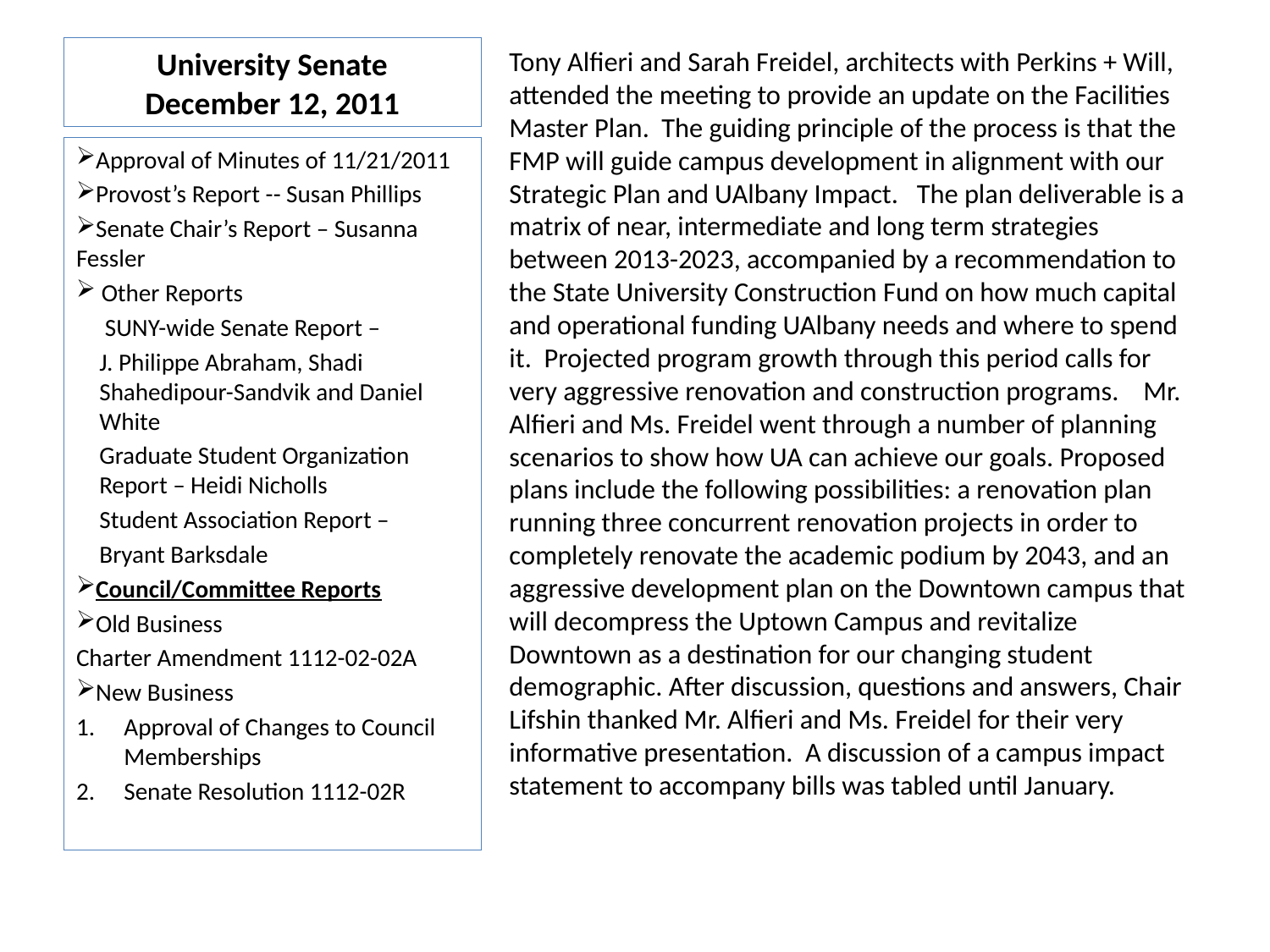

# University Senate December 12, 2011
Tony Alfieri and Sarah Freidel, architects with Perkins + Will, attended the meeting to provide an update on the Facilities Master Plan.  The guiding principle of the process is that the FMP will guide campus development in alignment with our Strategic Plan and UAlbany Impact.   The plan deliverable is a matrix of near, intermediate and long term strategies between 2013-2023, accompanied by a recommendation to the State University Construction Fund on how much capital and operational funding UAlbany needs and where to spend it.  Projected program growth through this period calls for very aggressive renovation and construction programs.    Mr. Alfieri and Ms. Freidel went through a number of planning scenarios to show how UA can achieve our goals. Proposed plans include the following possibilities: a renovation plan running three concurrent renovation projects in order to completely renovate the academic podium by 2043, and an aggressive development plan on the Downtown campus that will decompress the Uptown Campus and revitalize Downtown as a destination for our changing student demographic. After discussion, questions and answers, Chair Lifshin thanked Mr. Alfieri and Ms. Freidel for their very informative presentation.  A discussion of a campus impact statement to accompany bills was tabled until January.

Approval of Minutes of 11/21/2011
Provost’s Report -- Susan Phillips
Senate Chair’s Report – Susanna Fessler
 Other Reports
 SUNY-wide Senate Report –
J. Philippe Abraham, Shadi Shahedipour-Sandvik and Daniel White
Graduate Student Organization Report – Heidi Nicholls
Student Association Report –
Bryant Barksdale
Council/Committee Reports
Old Business
Charter Amendment 1112-02-02A
New Business
Approval of Changes to Council Memberships
Senate Resolution 1112-02R